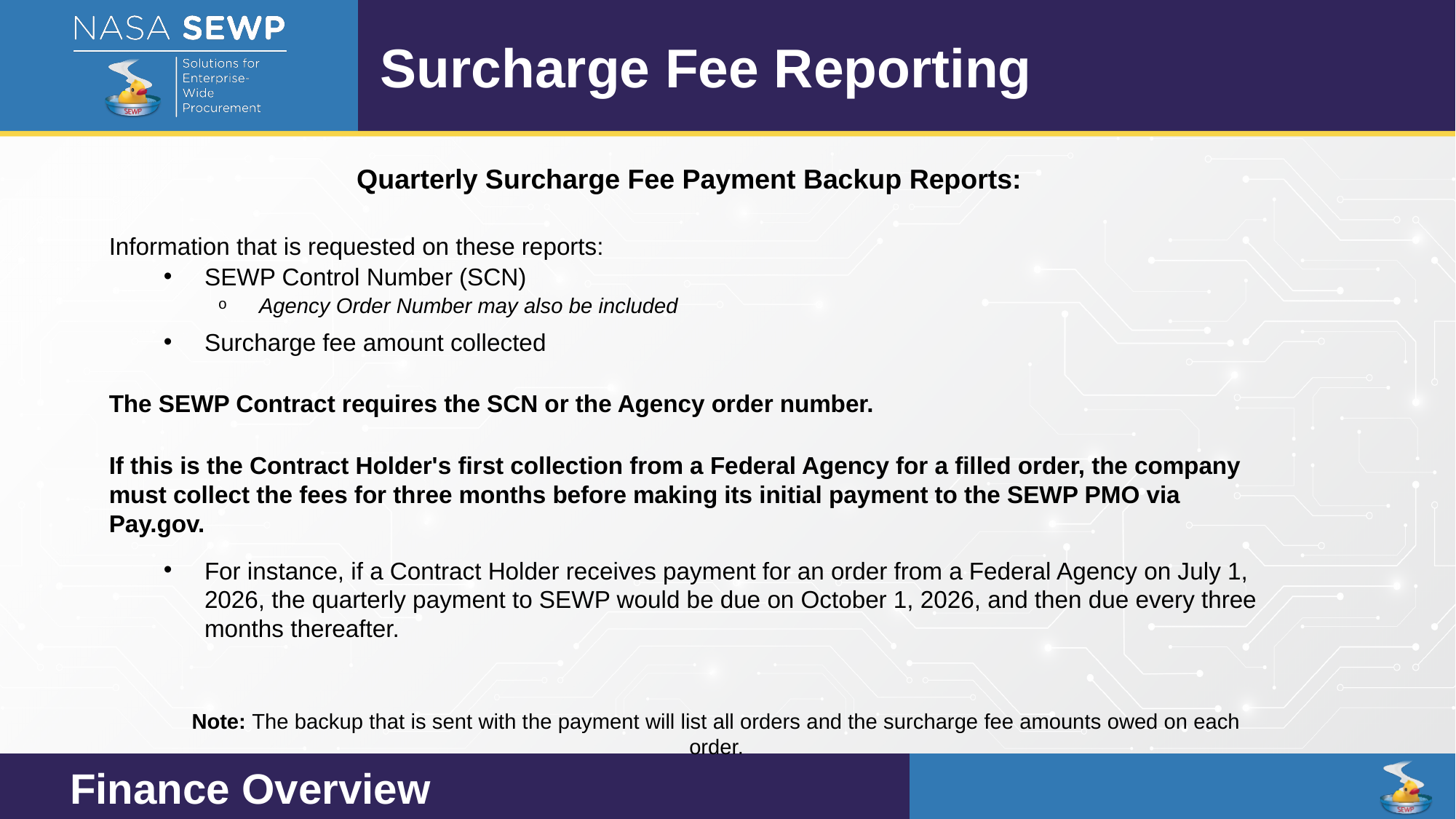

Surcharge Fee Reporting
Quarterly Surcharge Fee Payment Backup Reports:

Information that is requested on these reports:
SEWP Control Number (SCN)
Agency Order Number may also be included

Surcharge fee amount collected

The SEWP Contract requires the SCN or the Agency order number.

If this is the Contract Holder's first collection from a Federal Agency for a filled order, the company must collect the fees for three months before making its initial payment to the SEWP PMO via Pay.gov.
For instance, if a Contract Holder receives payment for an order from a Federal Agency on July 1, 2026, the quarterly payment to SEWP would be due on October 1, 2026, and then due every three months thereafter.

Note: The backup that is sent with the payment will list all orders and the surcharge fee amounts owed on each order.